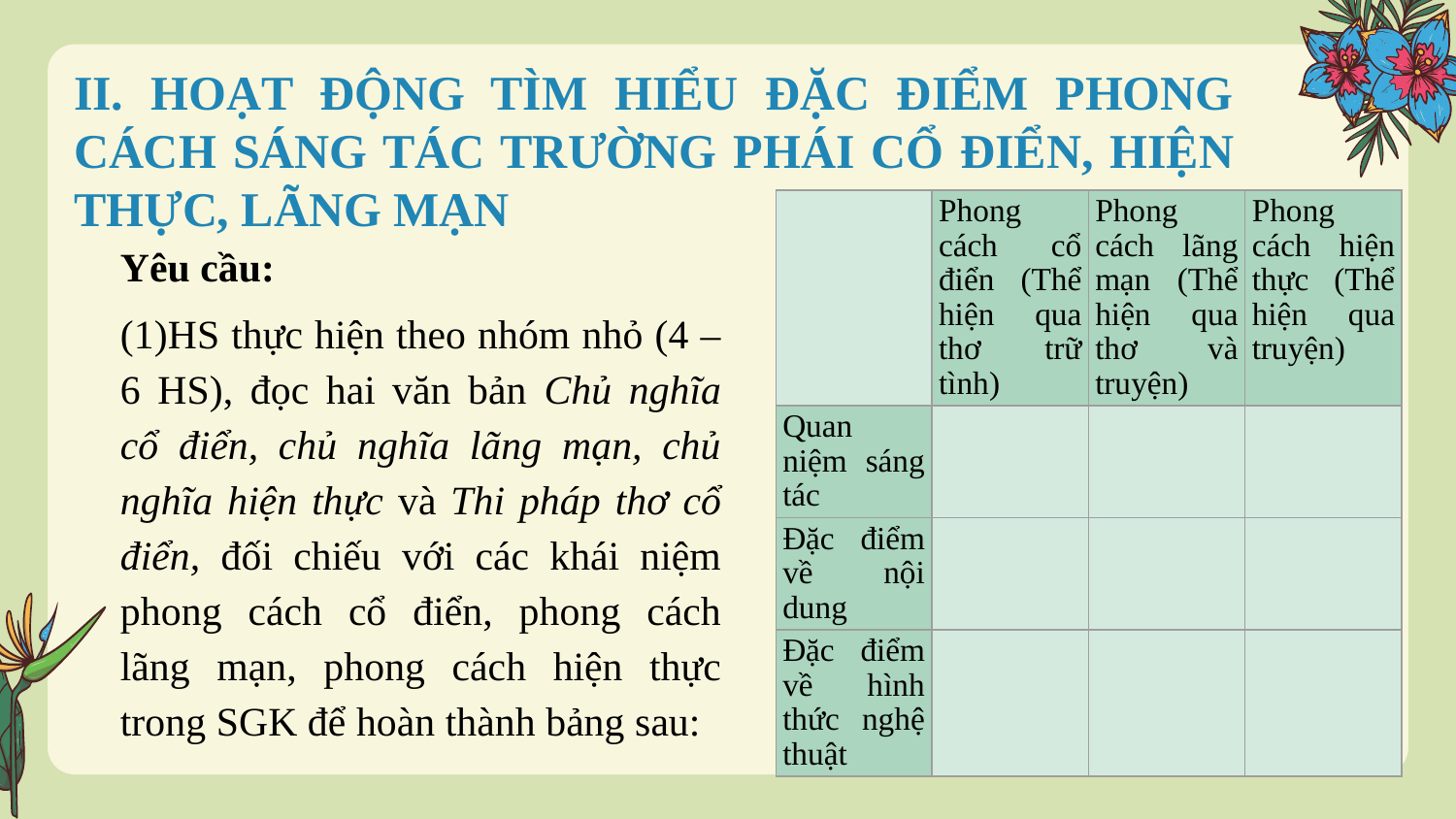

II. HOẠT ĐỘNG TÌM HIỂU ĐẶC ĐIỂM PHONG CÁCH SÁNG TÁC TRƯỜNG PHÁI CỔ ĐIỂN, HIỆN THỰC, LÃNG MẠN
|  | Phong cách cổ điển (Thể hiện qua thơ trữ tình) | Phong cách lãng mạn (Thể hiện qua thơ và truyện) | Phong cách hiện thực (Thể hiện qua truyện) |
| --- | --- | --- | --- |
| Quan niệm sáng tác |  |  |  |
| Đặc điểm về nội dung |  |  |  |
| Đặc điểm về hình thức nghệ thuật |  |  |  |
Yêu cầu:
(1)HS thực hiện theo nhóm nhỏ (4 – 6 HS), đọc hai văn bản Chủ nghĩa cổ điển, chủ nghĩa lãng mạn, chủ nghĩa hiện thực và Thi pháp thơ cổ điển, đối chiếu với các khái niệm phong cách cổ điển, phong cách lãng mạn, phong cách hiện thực trong SGK để hoàn thành bảng sau: